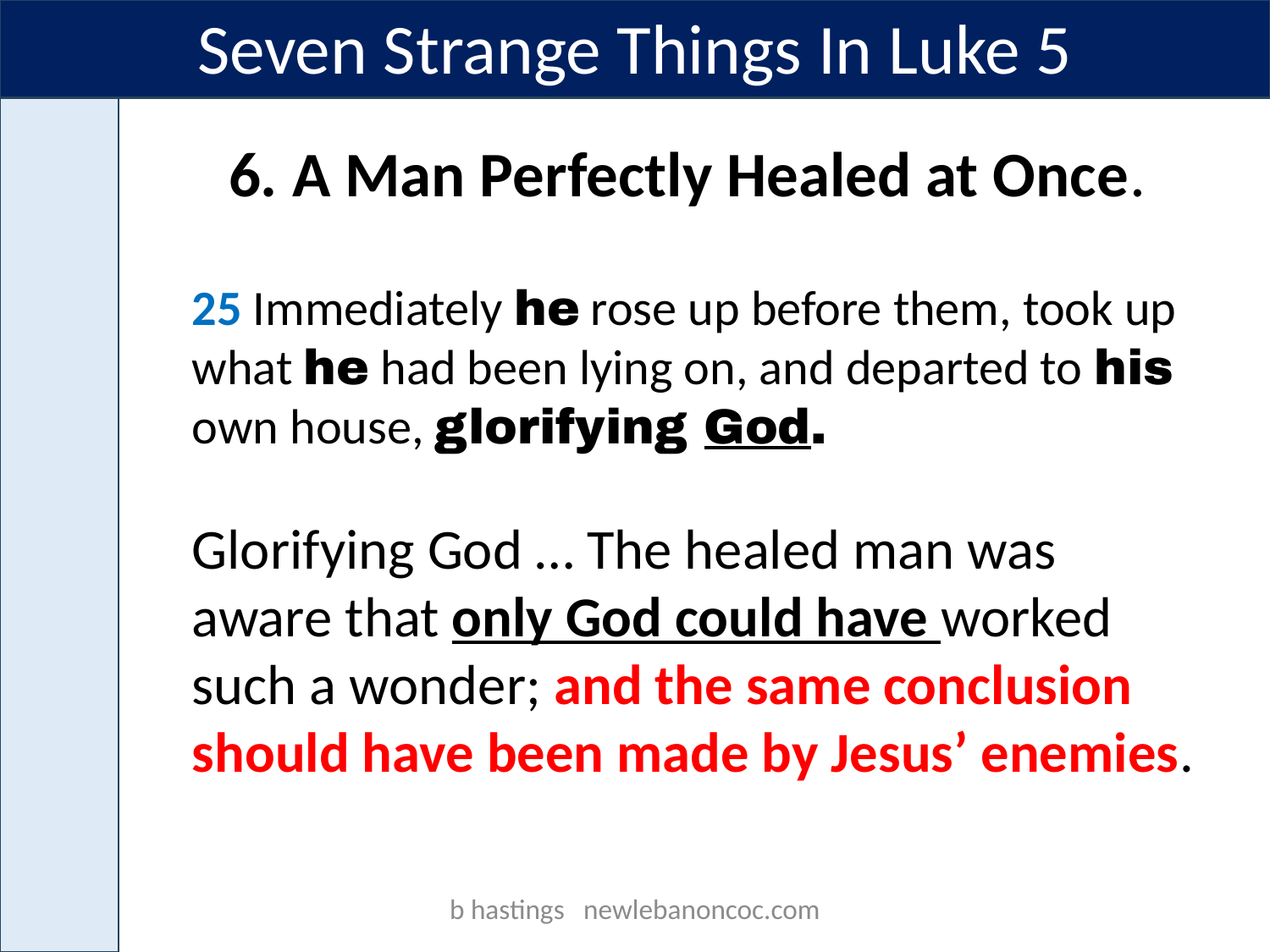

Seven Strange Things In Luke 5
6. A Man Perfectly Healed at Once.
25 Immediately he rose up before them, took up what he had been lying on, and departed to his own house, glorifying God.

Glorifying God … The healed man was aware that only God could have worked such a wonder; and the same conclusion should have been made by Jesus’ enemies.

b hastings   newlebanoncoc.com